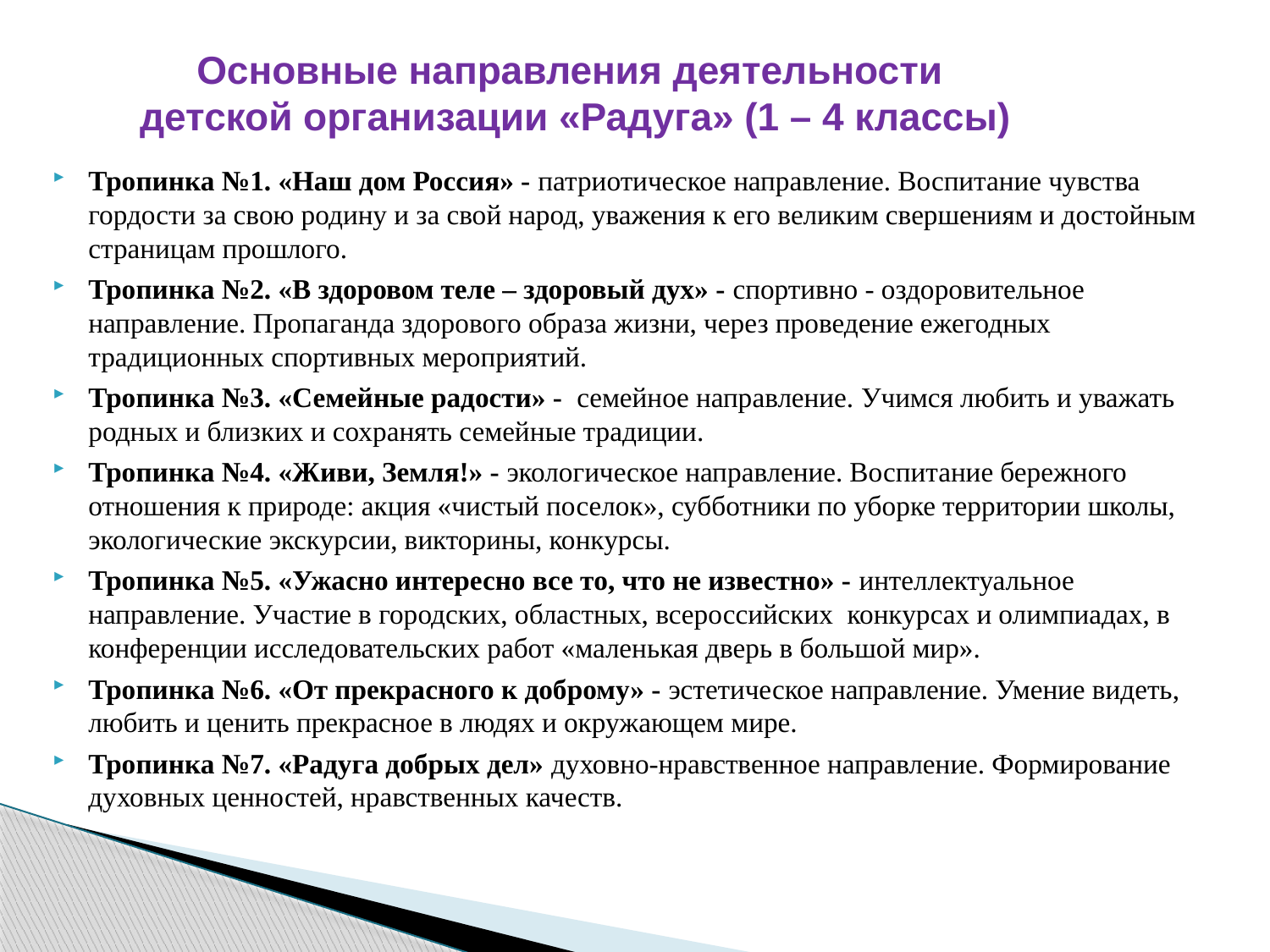

# Основные направления деятельности детской организации «Радуга» (1 – 4 классы)
Тропинка №1. «Наш дом Россия» - патриотическое направление. Воспитание чувства гордости за свою родину и за свой народ, уважения к его великим свершениям и достойным страницам прошлого.
Тропинка №2. «В здоровом теле – здоровый дух» - спортивно - оздоровительное направление. Пропаганда здорового образа жизни, через проведение ежегодных традиционных спортивных мероприятий.
Тропинка №3. «Семейные радости» -  семейное направление. Учимся любить и уважать родных и близких и сохранять семейные традиции.
Тропинка №4. «Живи, Земля!» - экологическое направление. Воспитание бережного отношения к природе: акция «чистый поселок», субботники по уборке территории школы, экологические экскурсии, викторины, конкурсы.
Тропинка №5. «Ужасно интересно все то, что не известно» - интеллектуальное направление. Участие в городских, областных, всероссийских  конкурсах и олимпиадах, в конференции исследовательских работ «маленькая дверь в большой мир».
Тропинка №6. «От прекрасного к доброму» - эстетическое направление. Умение видеть, любить и ценить прекрасное в людях и окружающем мире.
Тропинка №7. «Радуга добрых дел» духовно-нравственное направление. Формирование духовных ценностей, нравственных качеств.